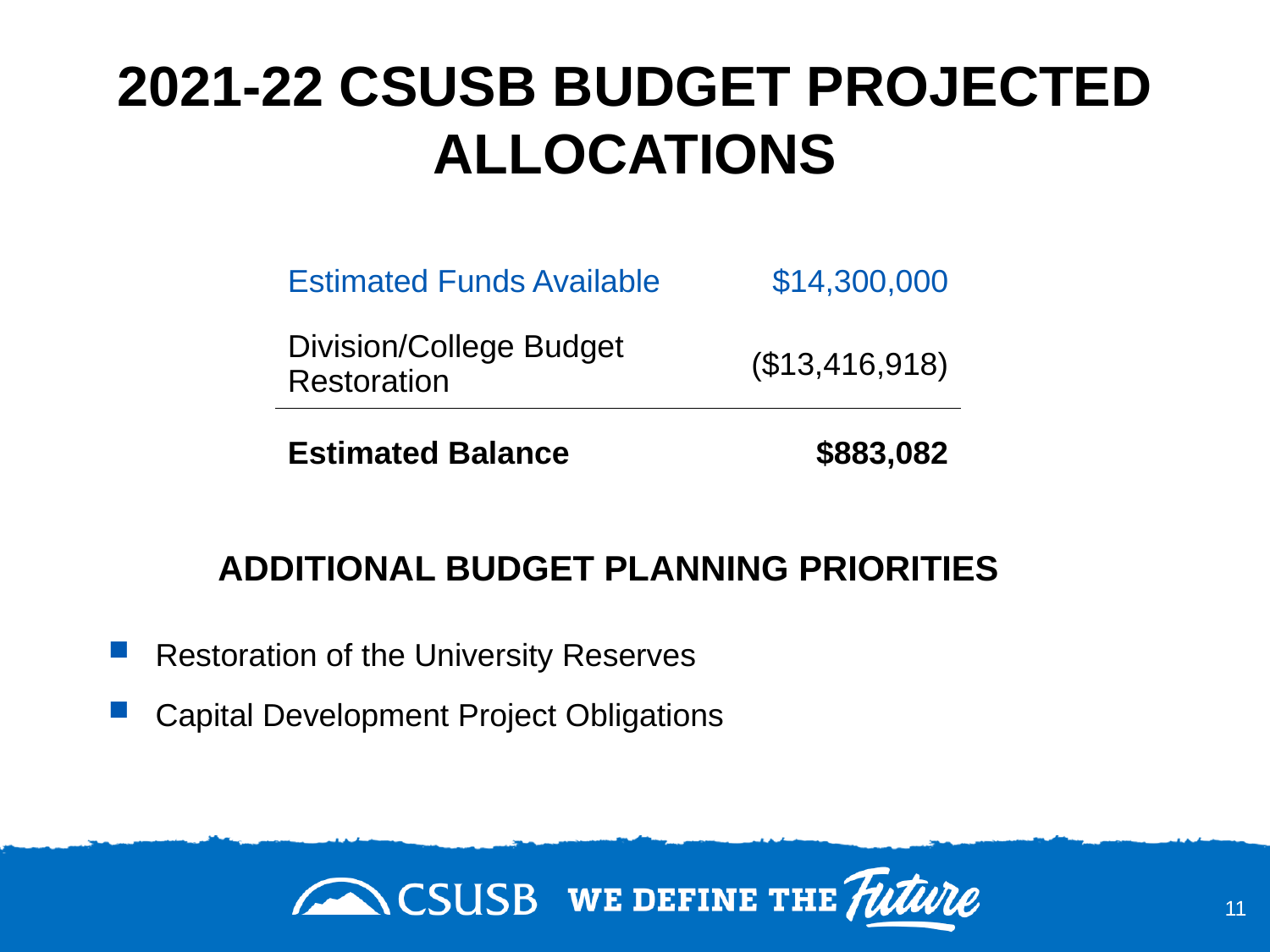

# 2021-22 CSUSB BUDGET PROJECTED ALLOCATIONS
| Estimated Funds Available | $14,300,000 |
| --- | --- |
| Division/College Budget Restoration | ($13,416,918) |
| Estimated Balance | $883,082 |
ADDITIONAL BUDGET PLANNING PRIORITIES

Restoration of the University Reserves
Capital Development Project Obligations

11